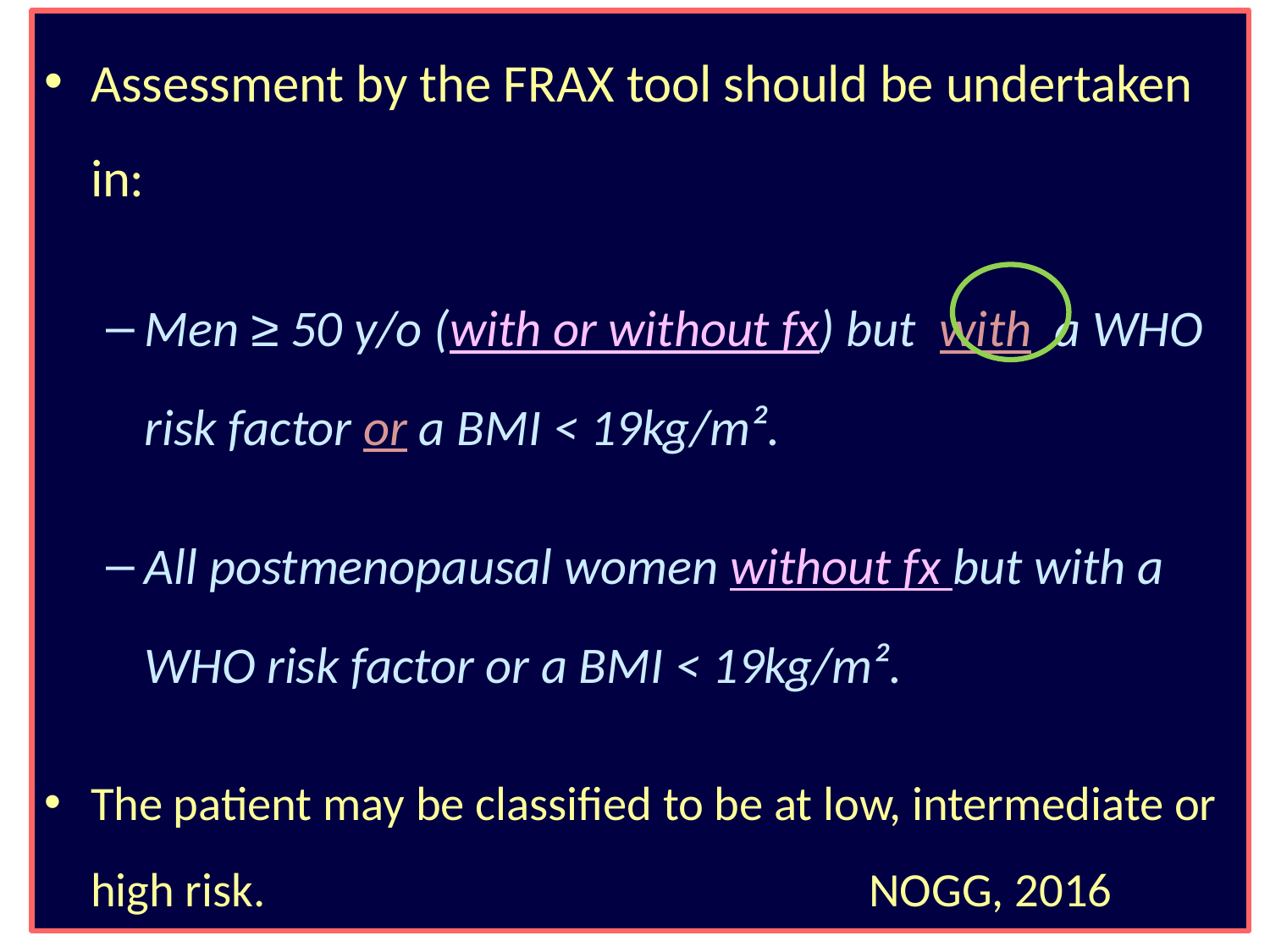

Assessment by the FRAX tool should be undertaken in:
Men ≥ 50 y/o (with or without fx) but  with  a WHO risk factor or a BMI < 19kg/m².
All postmenopausal women without fx but with a WHO risk factor or a BMI < 19kg/m².
The patient may be classified to be at low, intermediate or high risk.                                                        NOGG, 2016